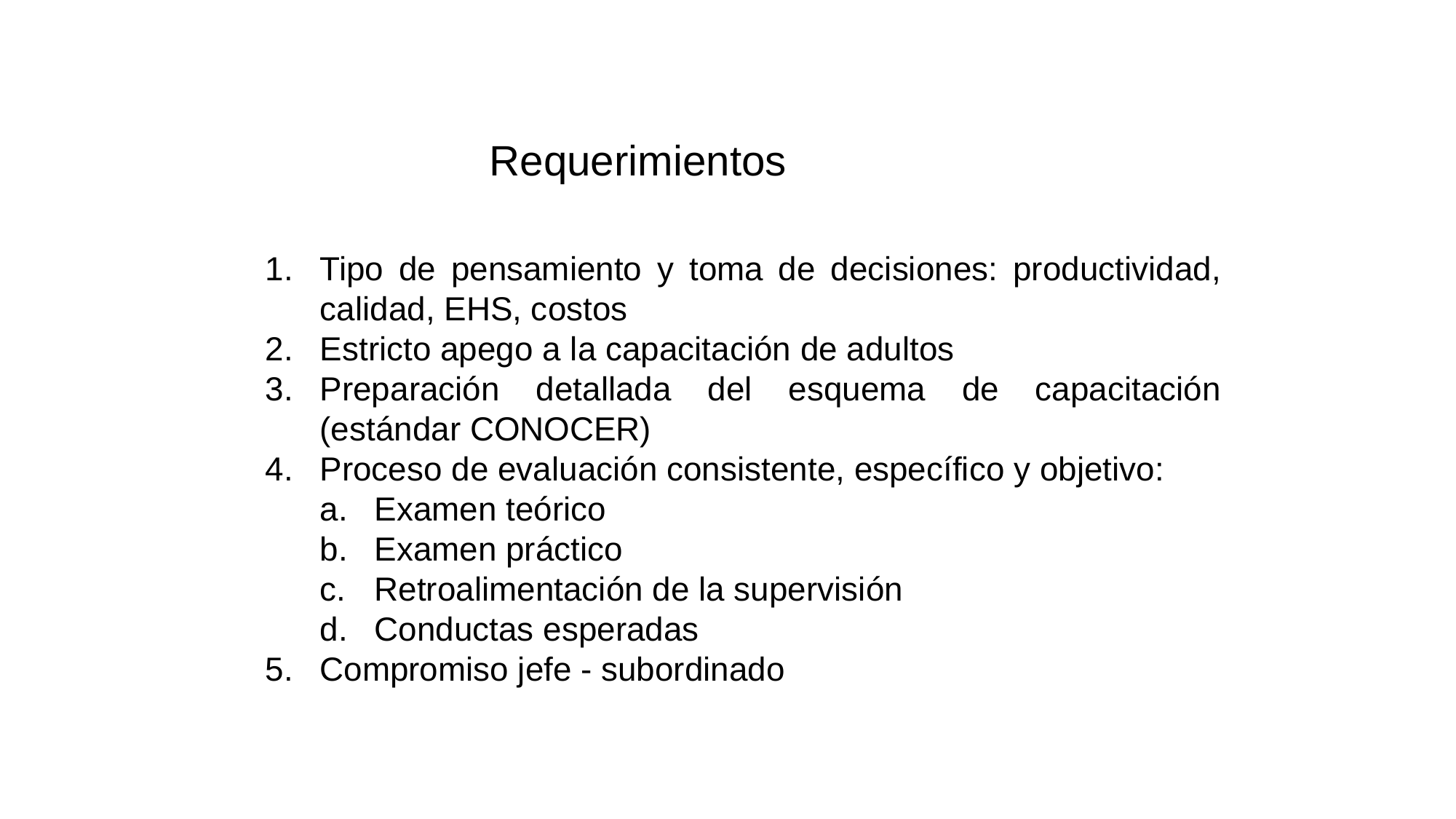

Requerimientos
Tipo de pensamiento y toma de decisiones: productividad, calidad, EHS, costos
Estricto apego a la capacitación de adultos
Preparación detallada del esquema de capacitación (estándar CONOCER)
Proceso de evaluación consistente, específico y objetivo:
Examen teórico
Examen práctico
Retroalimentación de la supervisión
Conductas esperadas
Compromiso jefe - subordinado